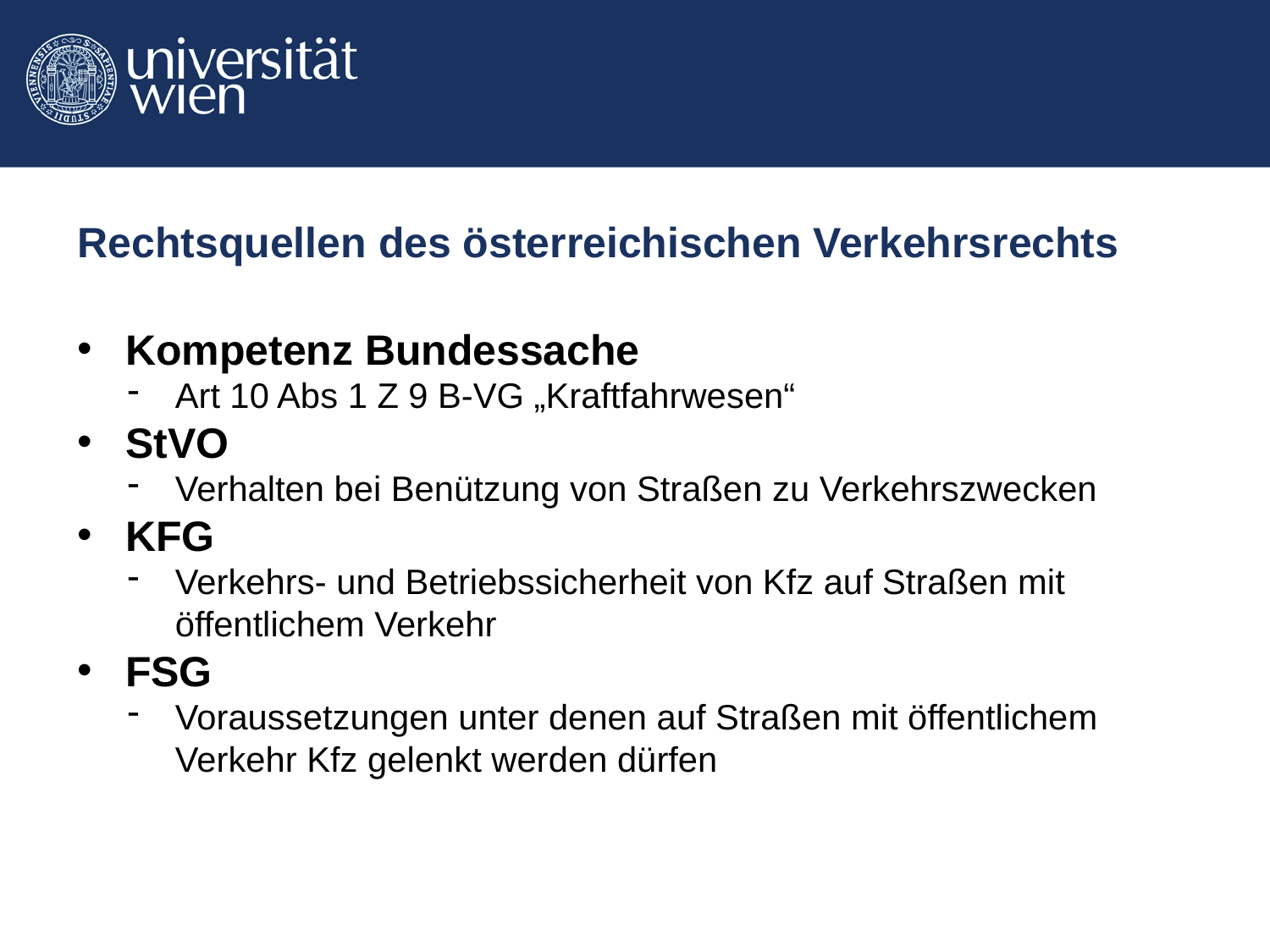

# Rechtsquellen des österreichischen Verkehrsrechts
Kompetenz Bundessache
Art 10 Abs 1 Z 9 B-VG „Kraftfahrwesen“
StVO
Verhalten bei Benützung von Straßen zu Verkehrszwecken
KFG
Verkehrs- und Betriebssicherheit von Kfz auf Straßen mit öffentlichem Verkehr
FSG
Voraussetzungen unter denen auf Straßen mit öffentlichem Verkehr Kfz gelenkt werden dürfen